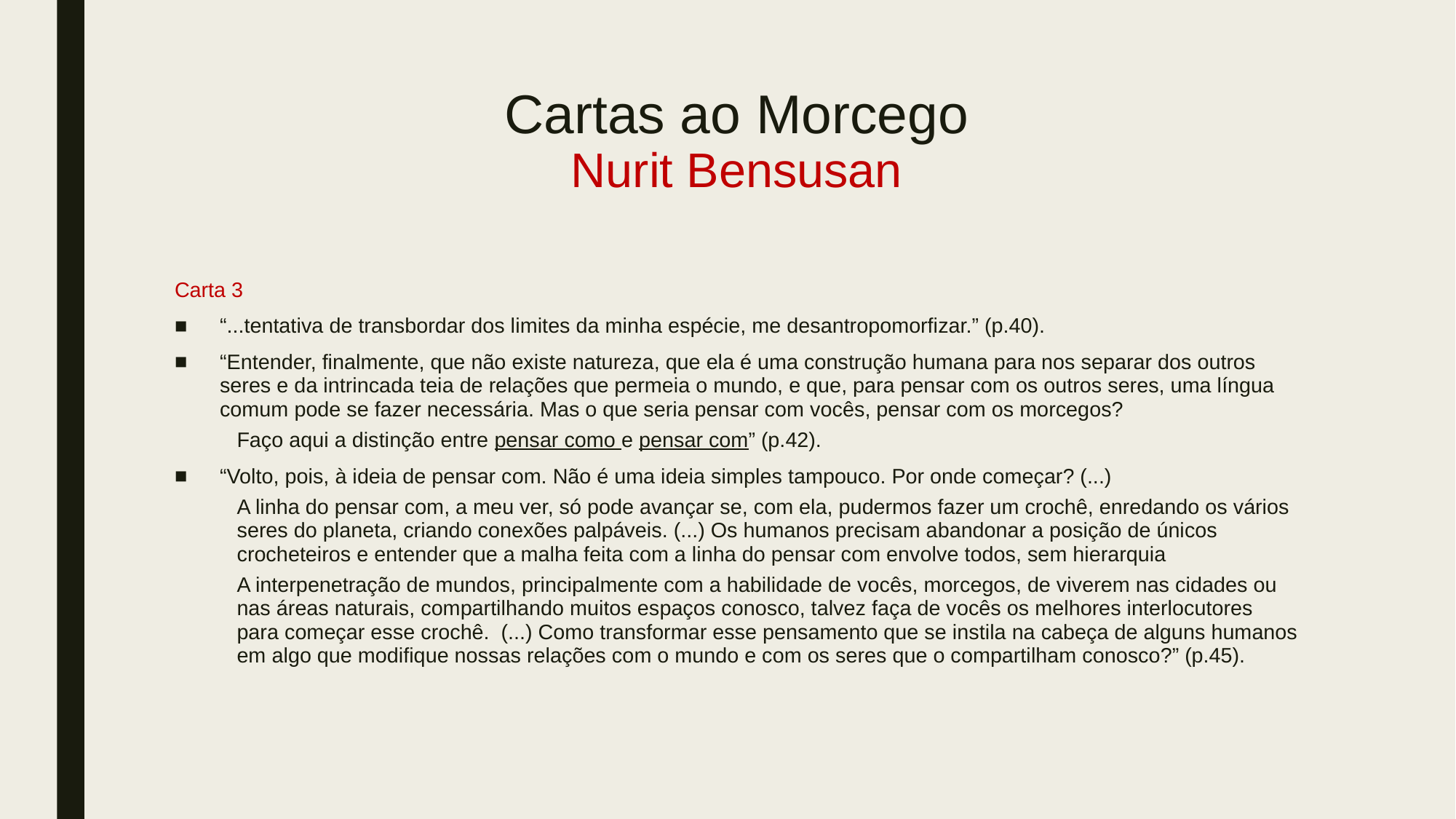

# Cartas ao Morcego Nurit Bensusan
Carta 3
“...tentativa de transbordar dos limites da minha espécie, me desantropomorfizar.” (p.40).
“Entender, finalmente, que não existe natureza, que ela é uma construção humana para nos separar dos outros seres e da intrincada teia de relações que permeia o mundo, e que, para pensar com os outros seres, uma língua comum pode se fazer necessária. Mas o que seria pensar com vocês, pensar com os morcegos?
Faço aqui a distinção entre pensar como e pensar com” (p.42).
“Volto, pois, à ideia de pensar com. Não é uma ideia simples tampouco. Por onde começar? (...)
A linha do pensar com, a meu ver, só pode avançar se, com ela, pudermos fazer um crochê, enredando os vários seres do planeta, criando conexões palpáveis. (...) Os humanos precisam abandonar a posição de únicos crocheteiros e entender que a malha feita com a linha do pensar com envolve todos, sem hierarquia
A interpenetração de mundos, principalmente com a habilidade de vocês, morcegos, de viverem nas cidades ou nas áreas naturais, compartilhando muitos espaços conosco, talvez faça de vocês os melhores interlocutores para começar esse crochê.  (...) Como transformar esse pensamento que se instila na cabeça de alguns humanos em algo que modifique nossas relações com o mundo e com os seres que o compartilham conosco?” (p.45).